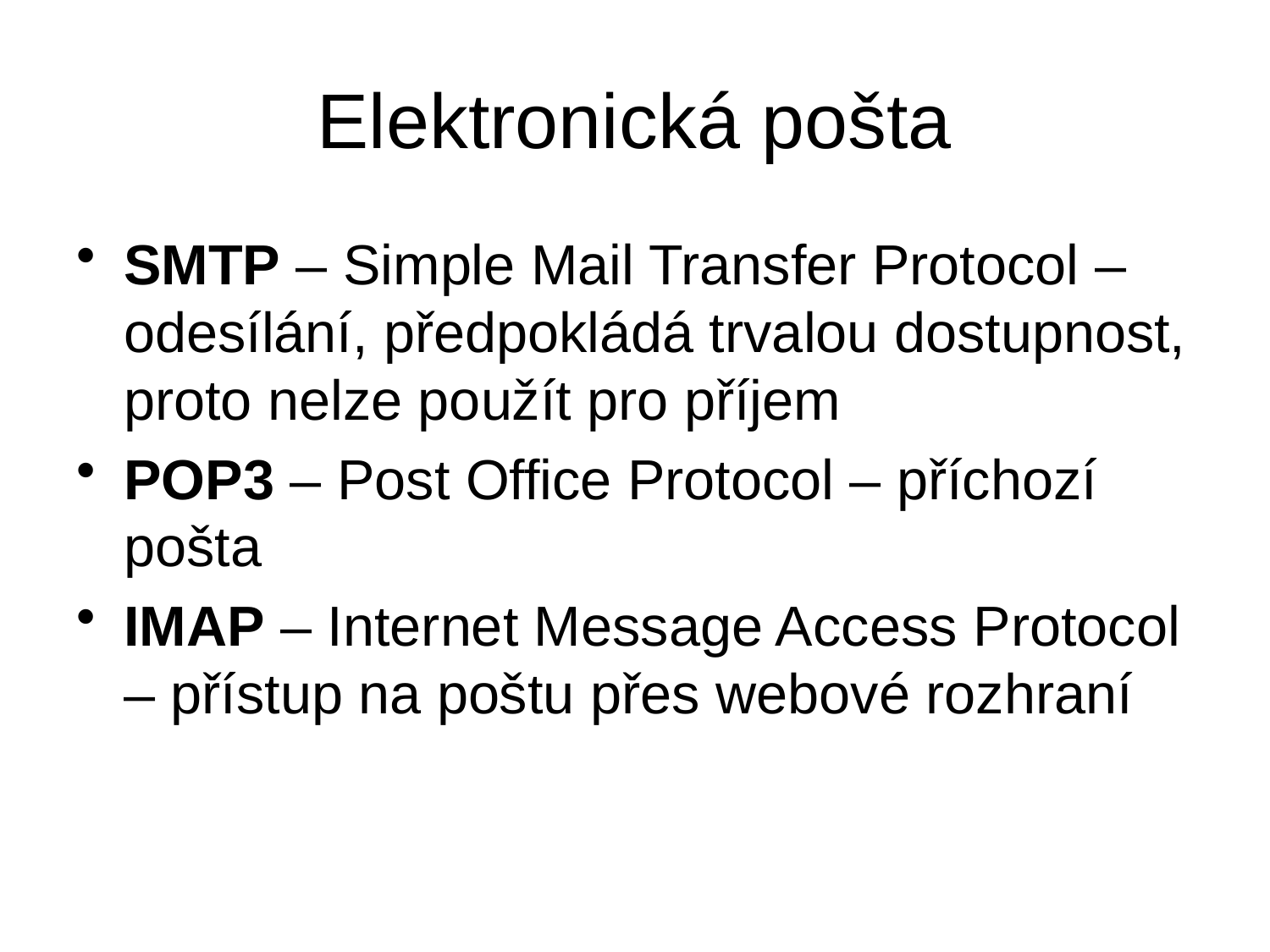

# Elektronická pošta
SMTP – Simple Mail Transfer Protocol – odesílání, předpokládá trvalou dostupnost, proto nelze použít pro příjem
POP3 – Post Office Protocol – příchozí pošta
IMAP – Internet Message Access Protocol – přístup na poštu přes webové rozhraní